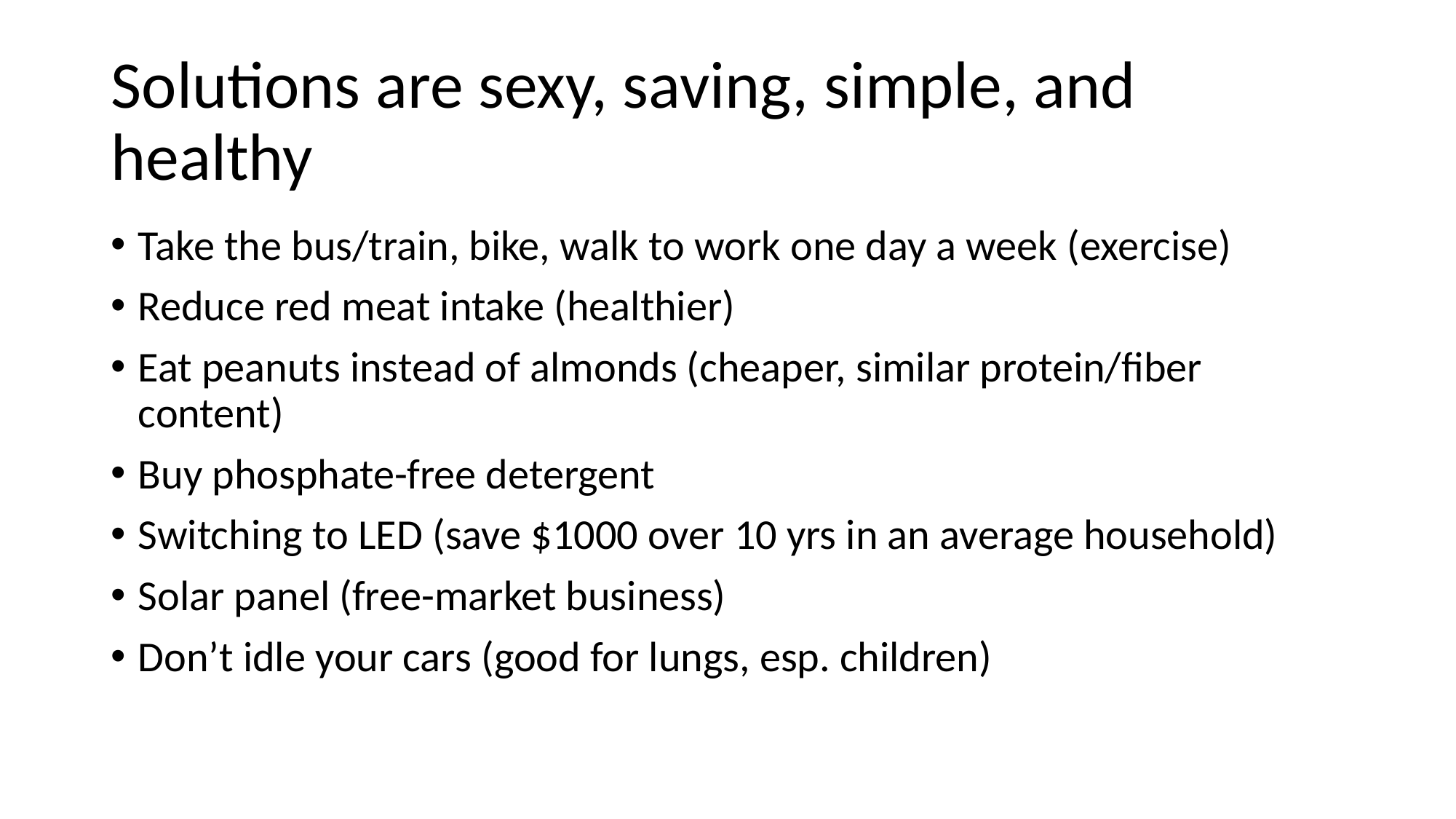

# Solutions are sexy, saving, simple, and healthy
Take the bus/train, bike, walk to work one day a week (exercise)
Reduce red meat intake (healthier)
Eat peanuts instead of almonds (cheaper, similar protein/fiber content)
Buy phosphate-free detergent
Switching to LED (save $1000 over 10 yrs in an average household)
Solar panel (free-market business)
Don’t idle your cars (good for lungs, esp. children)